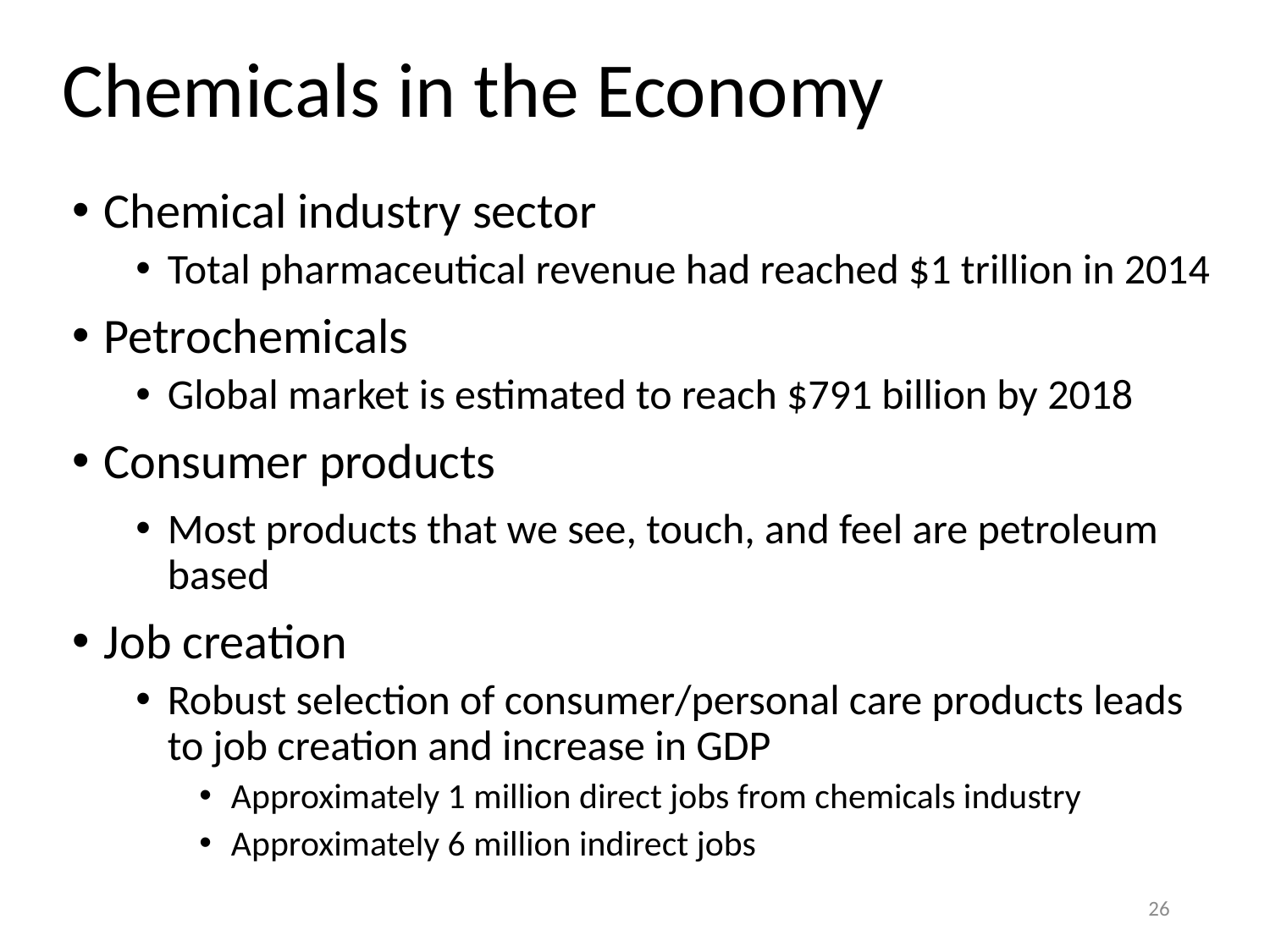

# Chemicals in the Economy
Chemical industry sector
Total pharmaceutical revenue had reached $1 trillion in 2014
Petrochemicals
Global market is estimated to reach $791 billion by 2018
Consumer products
Most products that we see, touch, and feel are petroleum based
Job creation
Robust selection of consumer/personal care products leads to job creation and increase in GDP
Approximately 1 million direct jobs from chemicals industry
Approximately 6 million indirect jobs

26